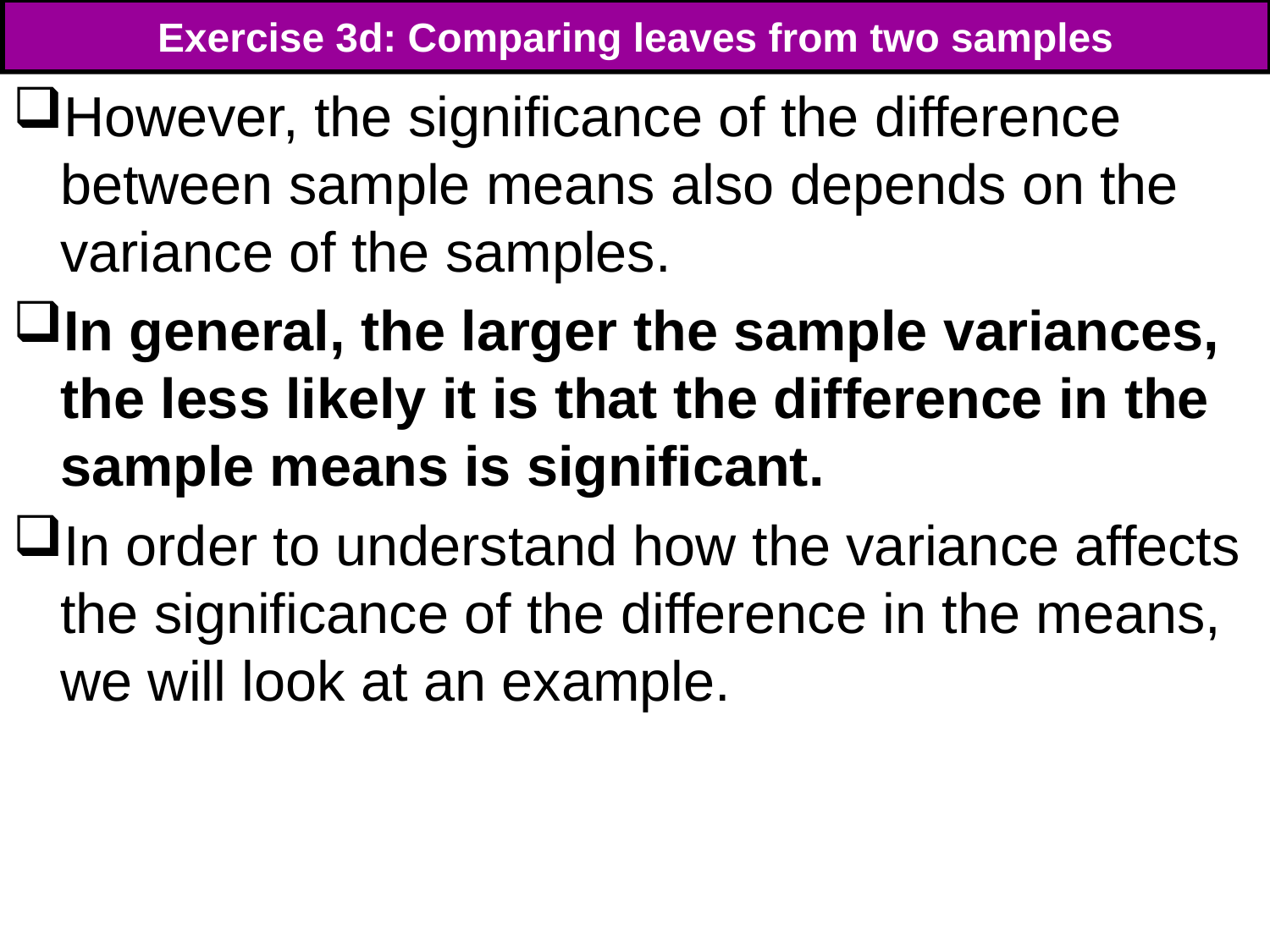

# Exercise 3d: Comparing leaves from two samples
However, the significance of the difference between sample means also depends on the variance of the samples.
In general, the larger the sample variances, the less likely it is that the difference in the sample means is significant.
In order to understand how the variance affects the significance of the difference in the means, we will look at an example.
92
92